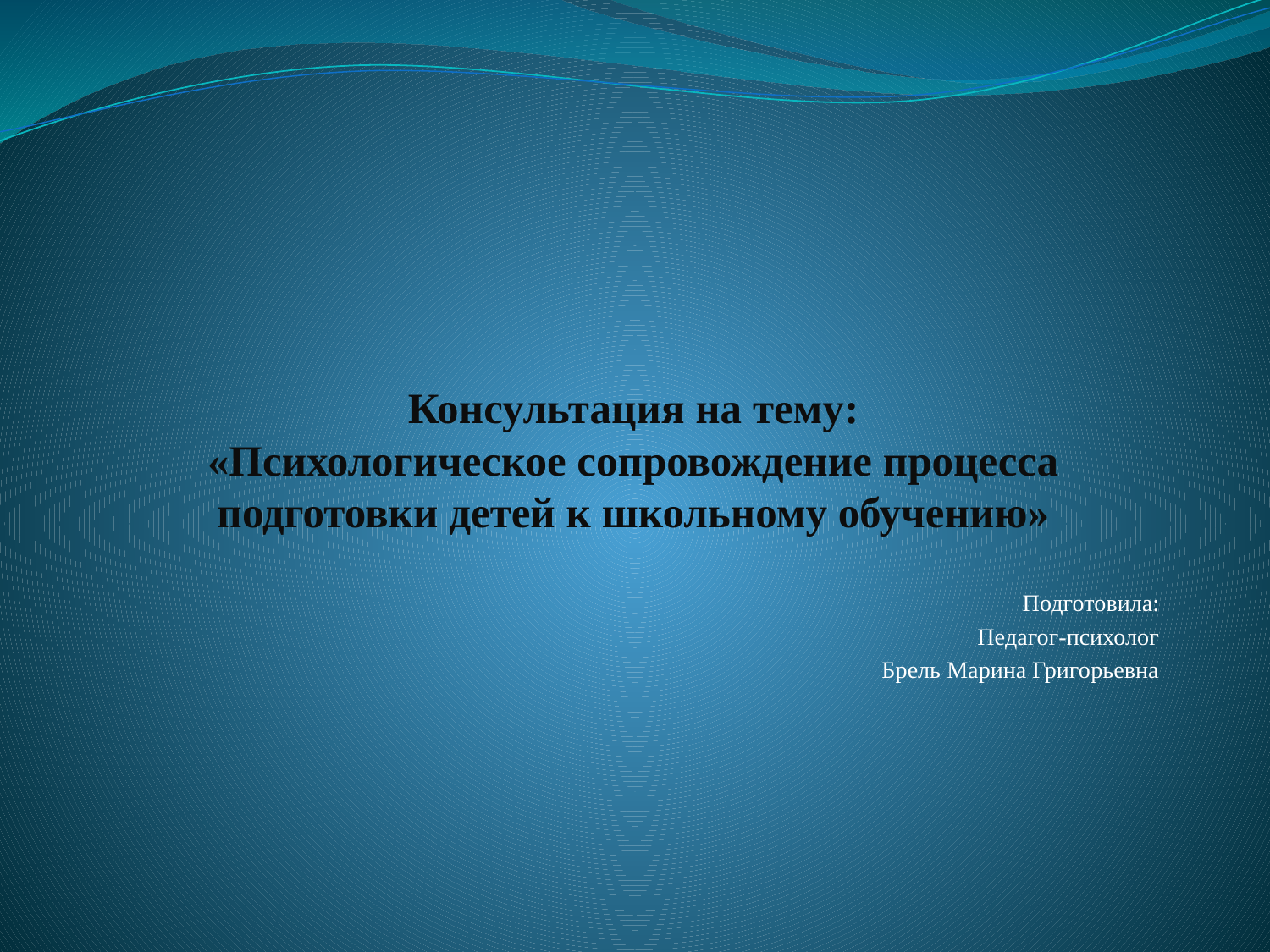

# Консультация на тему: «Психологическое сопровождение процесса подготовки детей к школьному обучению»

Подготовила:
Педагог-психолог
Брель Марина Григорьевна